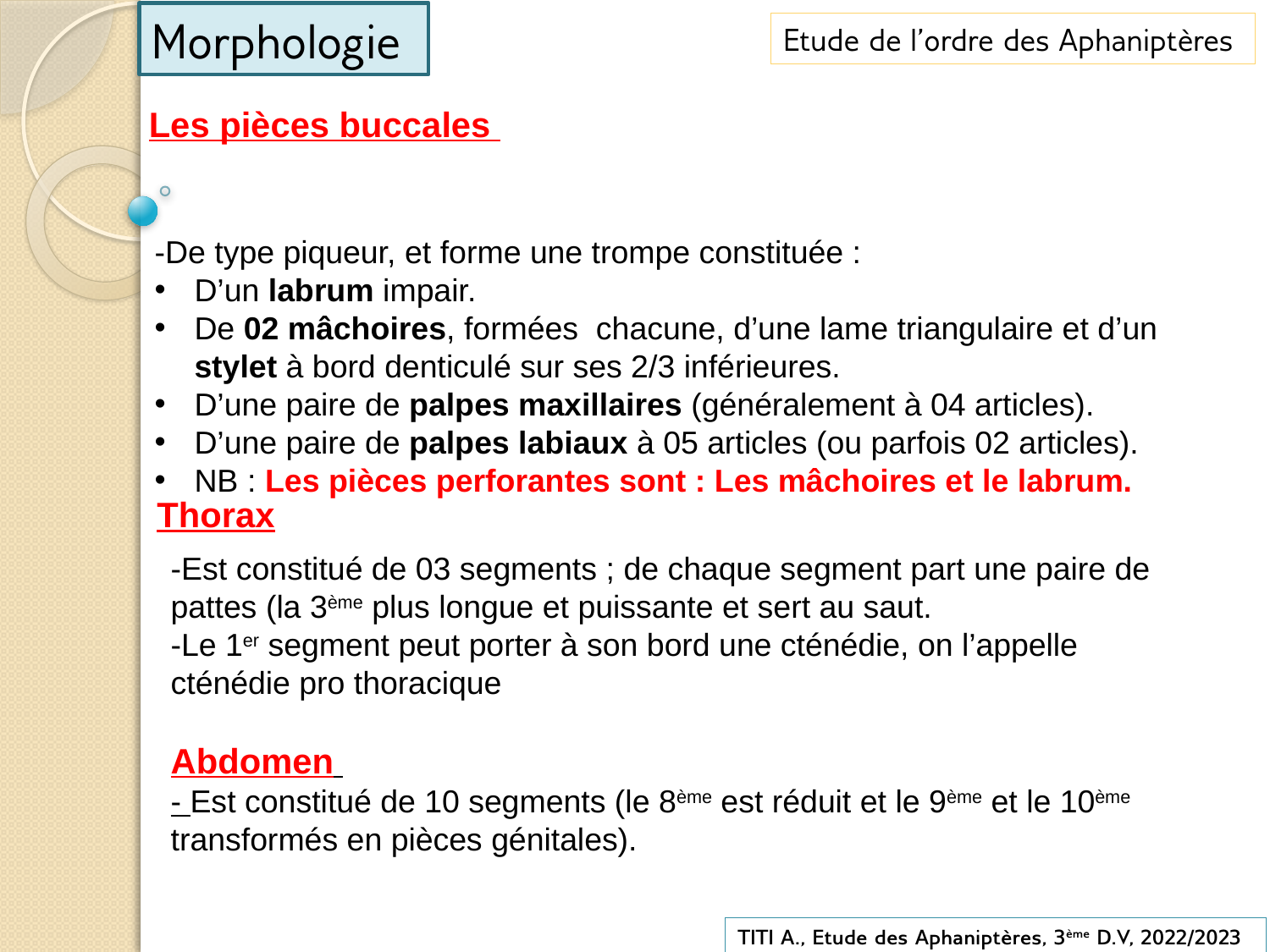

Morphologie
Etude de l’ordre des Aphaniptères
Les pièces buccales
-De type piqueur, et forme une trompe constituée :
D’un labrum impair.
De 02 mâchoires, formées  chacune, d’une lame triangulaire et d’un stylet à bord denticulé sur ses 2/3 inférieures.
D’une paire de palpes maxillaires (généralement à 04 articles).
D’une paire de palpes labiaux à 05 articles (ou parfois 02 articles).
NB : Les pièces perforantes sont : Les mâchoires et le labrum.

Thorax
-Est constitué de 03 segments ; de chaque segment part une paire de pattes (la 3ème plus longue et puissante et sert au saut.
-Le 1er segment peut porter à son bord une cténédie, on l’appelle cténédie pro thoracique

Abdomen
- Est constitué de 10 segments (le 8ème est réduit et le 9ème et le 10ème transformés en pièces génitales).
TITI A., Etude des Aphaniptères, 3ème D.V, 2022/2023